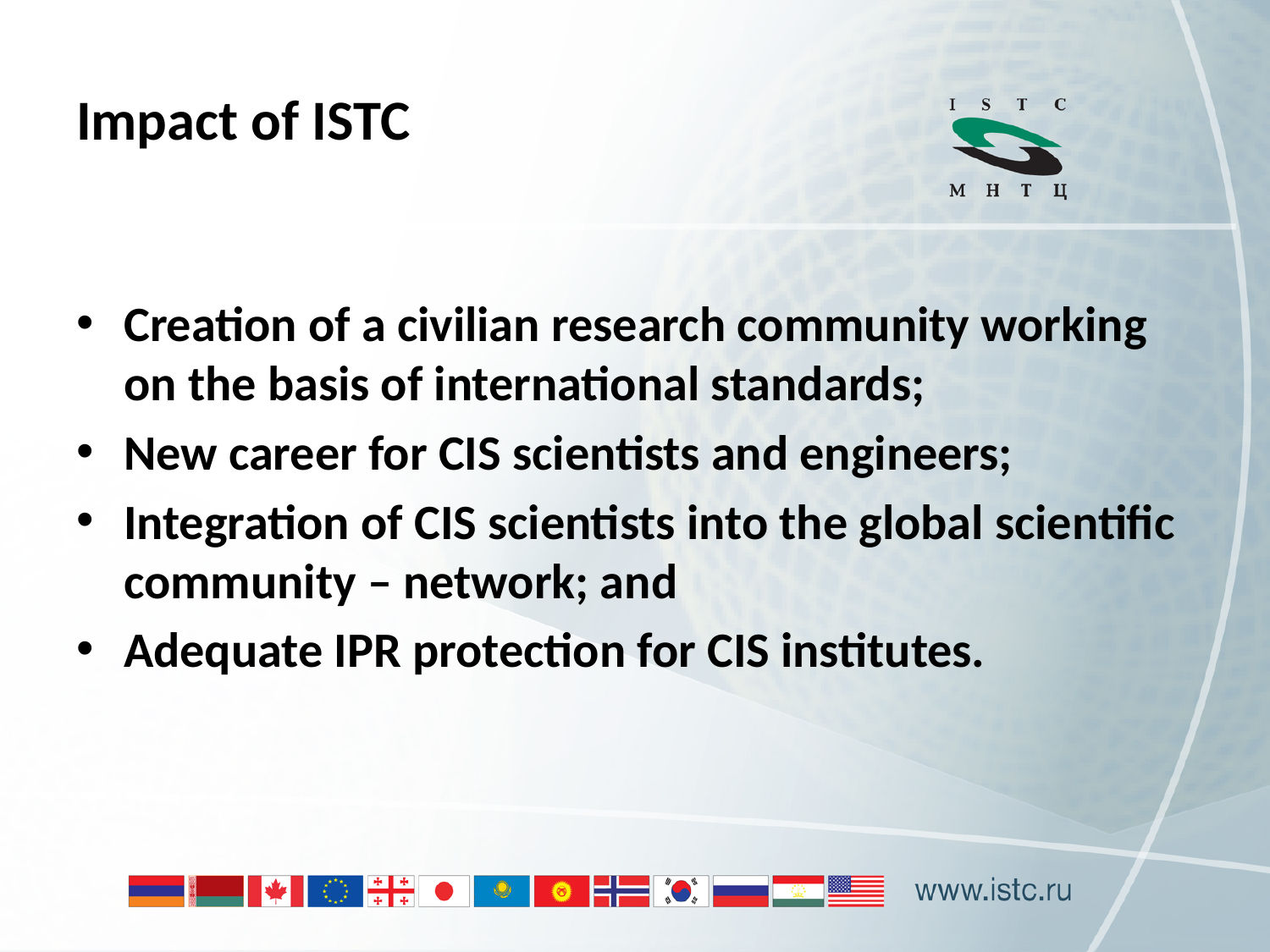

# Impact of ISTC
Creation of a civilian research community working on the basis of international standards;
New career for CIS scientists and engineers;
Integration of CIS scientists into the global scientific community – network; and
Adequate IPR protection for CIS institutes.